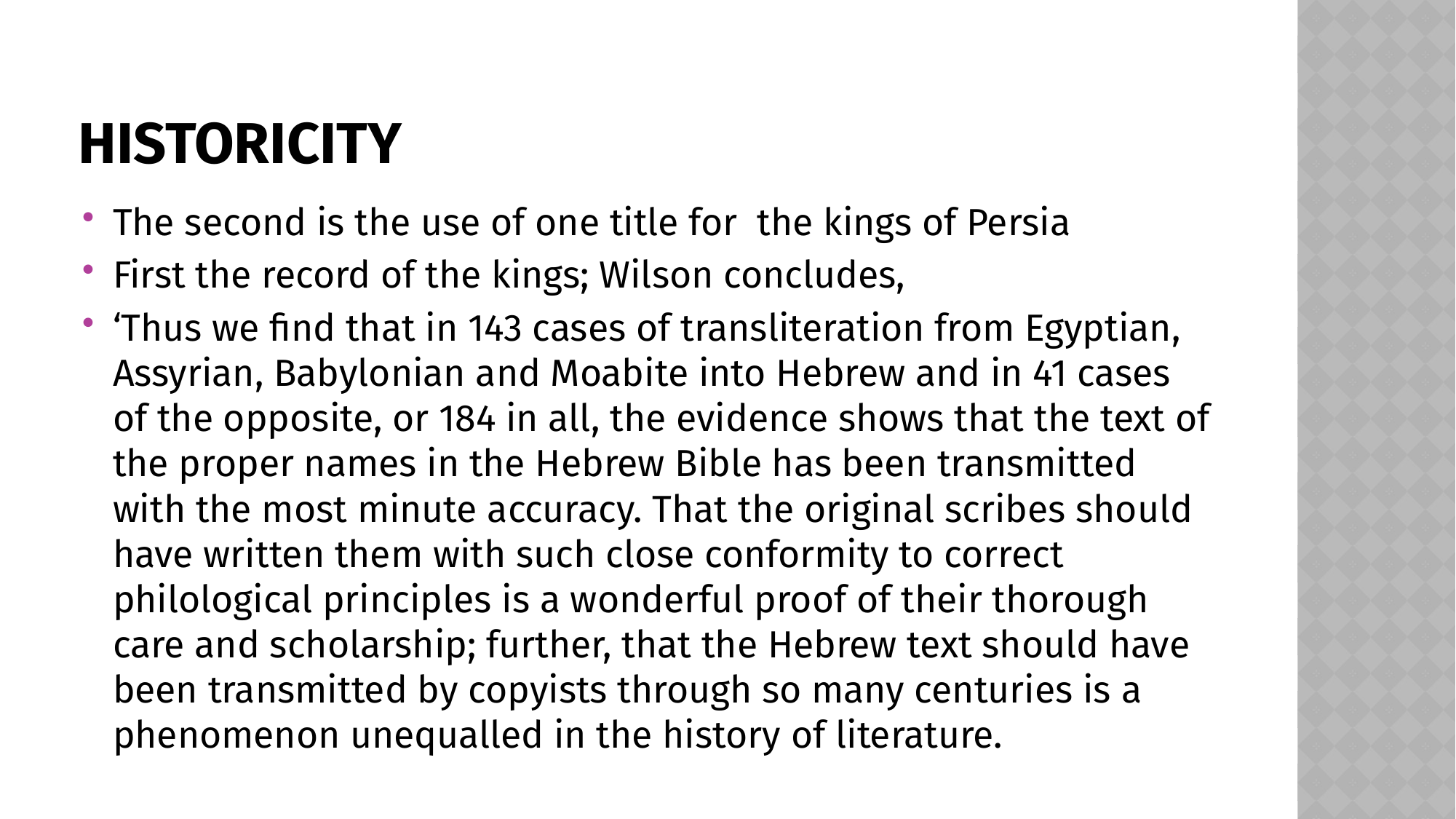

# Historicity
The second is the use of one title for  the kings of Persia
First the record of the kings; Wilson concludes,
‘Thus we find that in 143 cases of transliteration from Egyptian, Assyrian, Babylonian and Moabite into Hebrew and in 41 cases of the opposite, or 184 in all, the evidence shows that the text of the proper names in the Hebrew Bible has been transmitted with the most minute accuracy. That the original scribes should have written them with such close conformity to correct philological principles is a wonderful proof of their thorough care and scholarship; further, that the Hebrew text should have been transmitted by copyists through so many centuries is a phenomenon unequalled in the history of literature.